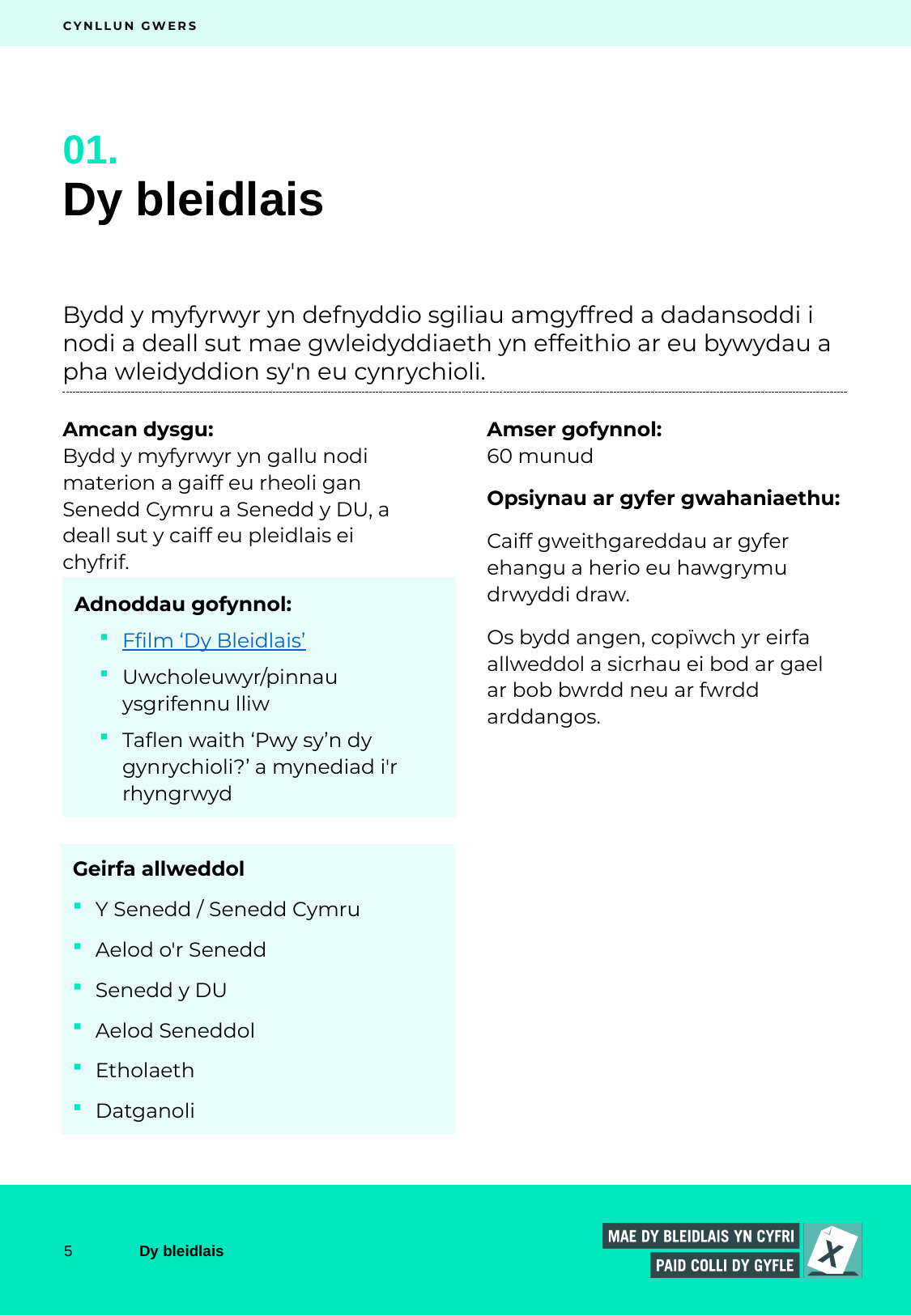

CYNLLUN GWERS
01.
# Dy bleidlais
Bydd y myfyrwyr yn defnyddio sgiliau amgyffred a dadansoddi i nodi a deall sut mae gwleidyddiaeth yn effeithio ar eu bywydau a pha wleidyddion sy'n eu cynrychioli.
Amcan dysgu:
Bydd y myfyrwyr yn gallu nodi materion a gaiff eu rheoli gan Senedd Cymru a Senedd y DU, a deall sut y caiff eu pleidlais ei chyfrif.
Amser gofynnol:
60 munud
Opsiynau ar gyfer gwahaniaethu:
Caiff gweithgareddau ar gyfer ehangu a herio eu hawgrymu drwyddi draw.
Os bydd angen, copïwch yr eirfa allweddol a sicrhau ei bod ar gael ar bob bwrdd neu ar fwrdd arddangos.

Adnoddau gofynnol:
Ffilm ‘Dy Bleidlais’
Uwcholeuwyr/pinnau ysgrifennu lliw
Taflen waith ‘Pwy sy’n dy gynrychioli?’ a mynediad i'r rhyngrwyd
Geirfa allweddol
Y Senedd / Senedd Cymru
Aelod o'r Senedd
Senedd y DU
Aelod Seneddol
Etholaeth
Datganoli
5
Dy bleidlais